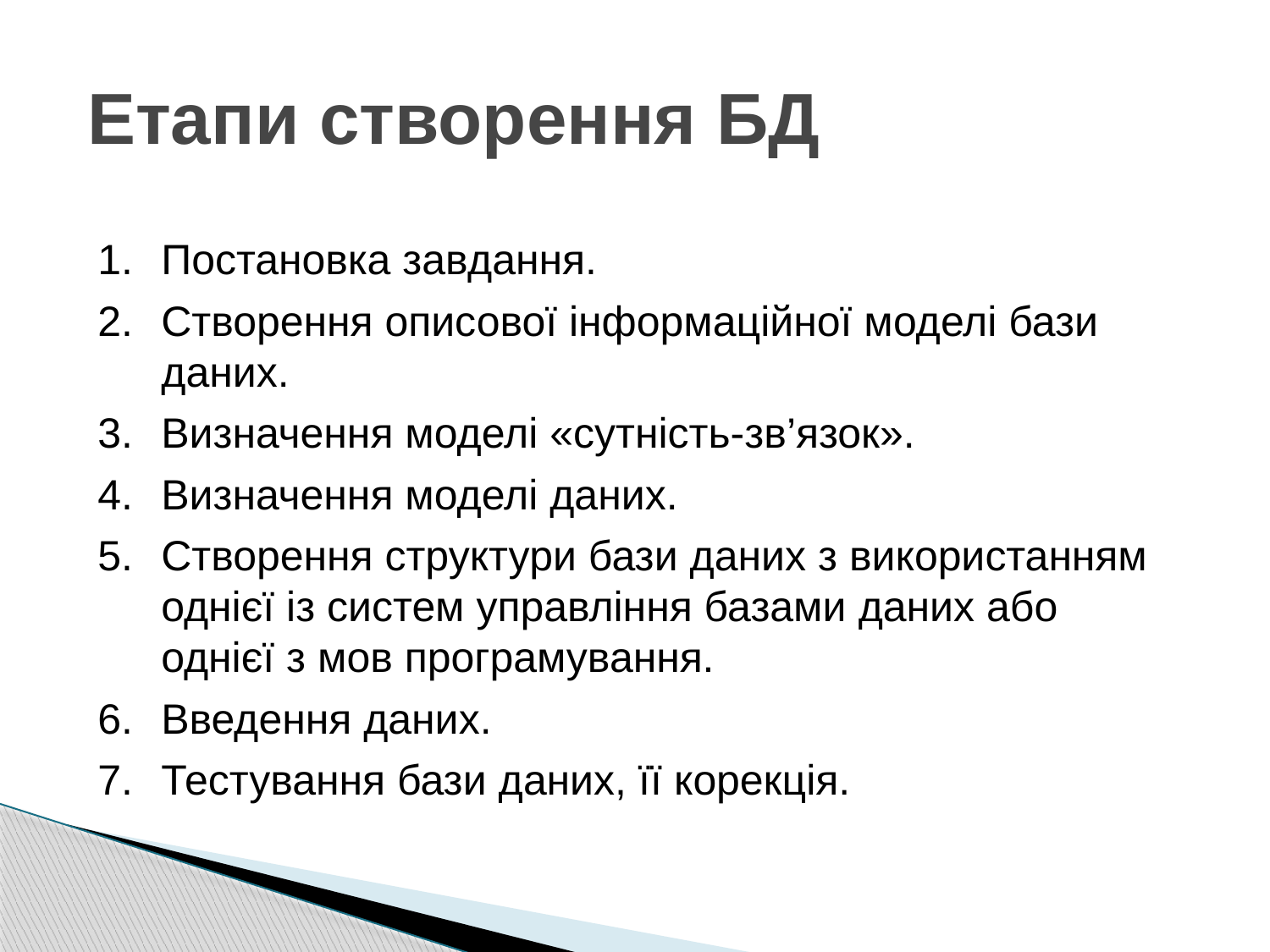

Етапи створення БД
Постановка завдання.
Створення описової інформаційної моделі бази даних.
Визначення моделі «сутність-зв’язок».
Визначення моделі даних.
Створення структури бази даних з використанням однієї із систем управління базами даних або однієї з мов програмування.
Введення даних.
Тестування бази даних, її корекція.